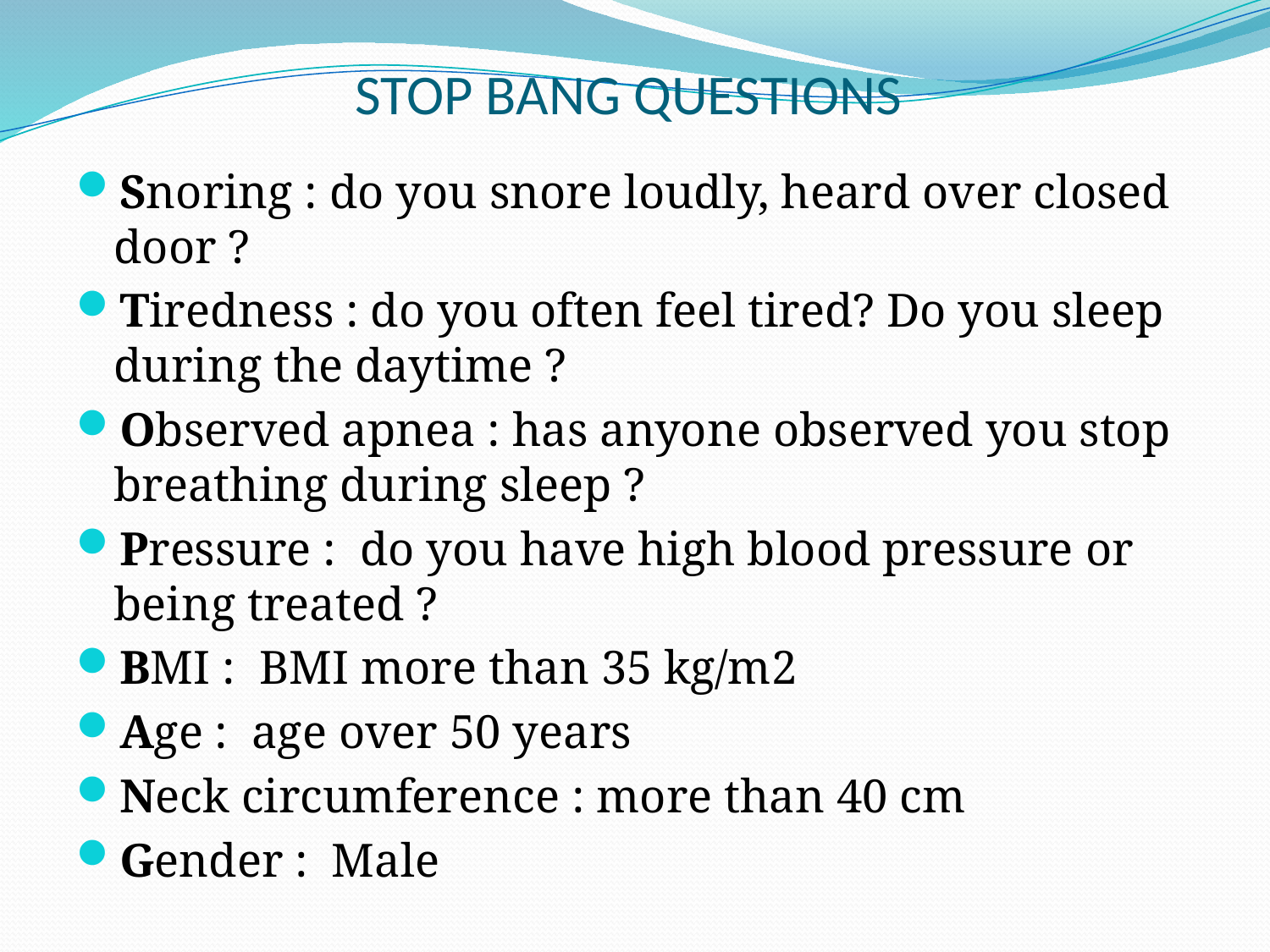

# STOP BANG QUESTIONS
Snoring : do you snore loudly, heard over closed door ?
Tiredness : do you often feel tired? Do you sleep during the daytime ?
Observed apnea : has anyone observed you stop breathing during sleep ?
Pressure :  do you have high blood pressure or being treated ?
BMI :  BMI more than 35 kg/m2
Age :  age over 50 years
Neck circumference : more than 40 cm
Gender :  Male